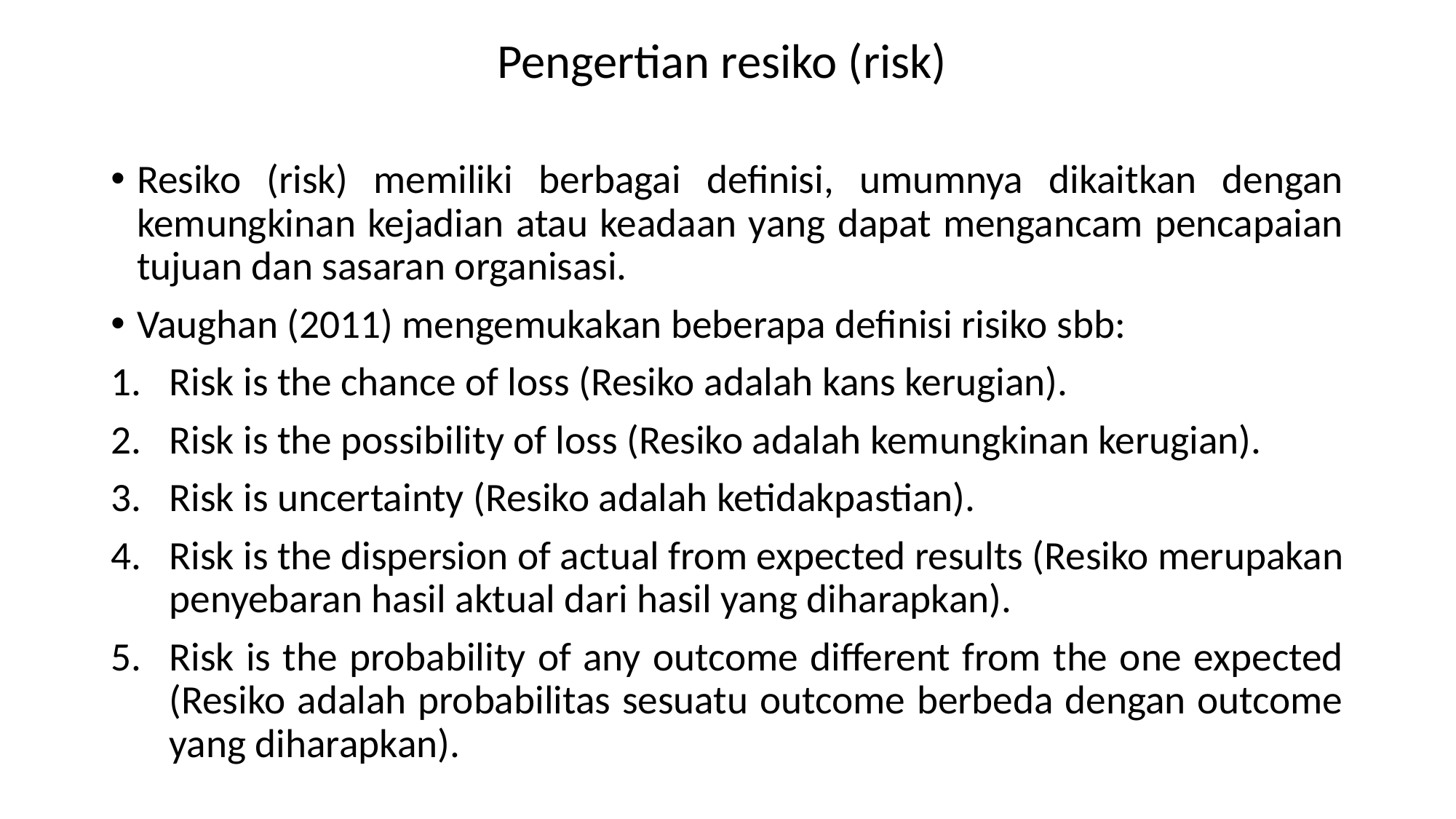

# Pengertian resiko (risk)
Resiko (risk) memiliki berbagai definisi, umumnya dikaitkan dengan kemungkinan kejadian atau keadaan yang dapat mengancam pencapaian tujuan dan sasaran organisasi.
Vaughan (2011) mengemukakan beberapa definisi risiko sbb:
Risk is the chance of loss (Resiko adalah kans kerugian).
Risk is the possibility of loss (Resiko adalah kemungkinan kerugian).
Risk is uncertainty (Resiko adalah ketidakpastian).
Risk is the dispersion of actual from expected results (Resiko merupakan penyebaran hasil aktual dari hasil yang diharapkan).
Risk is the probability of any outcome different from the one expected (Resiko adalah probabilitas sesuatu outcome berbeda dengan outcome yang diharapkan).